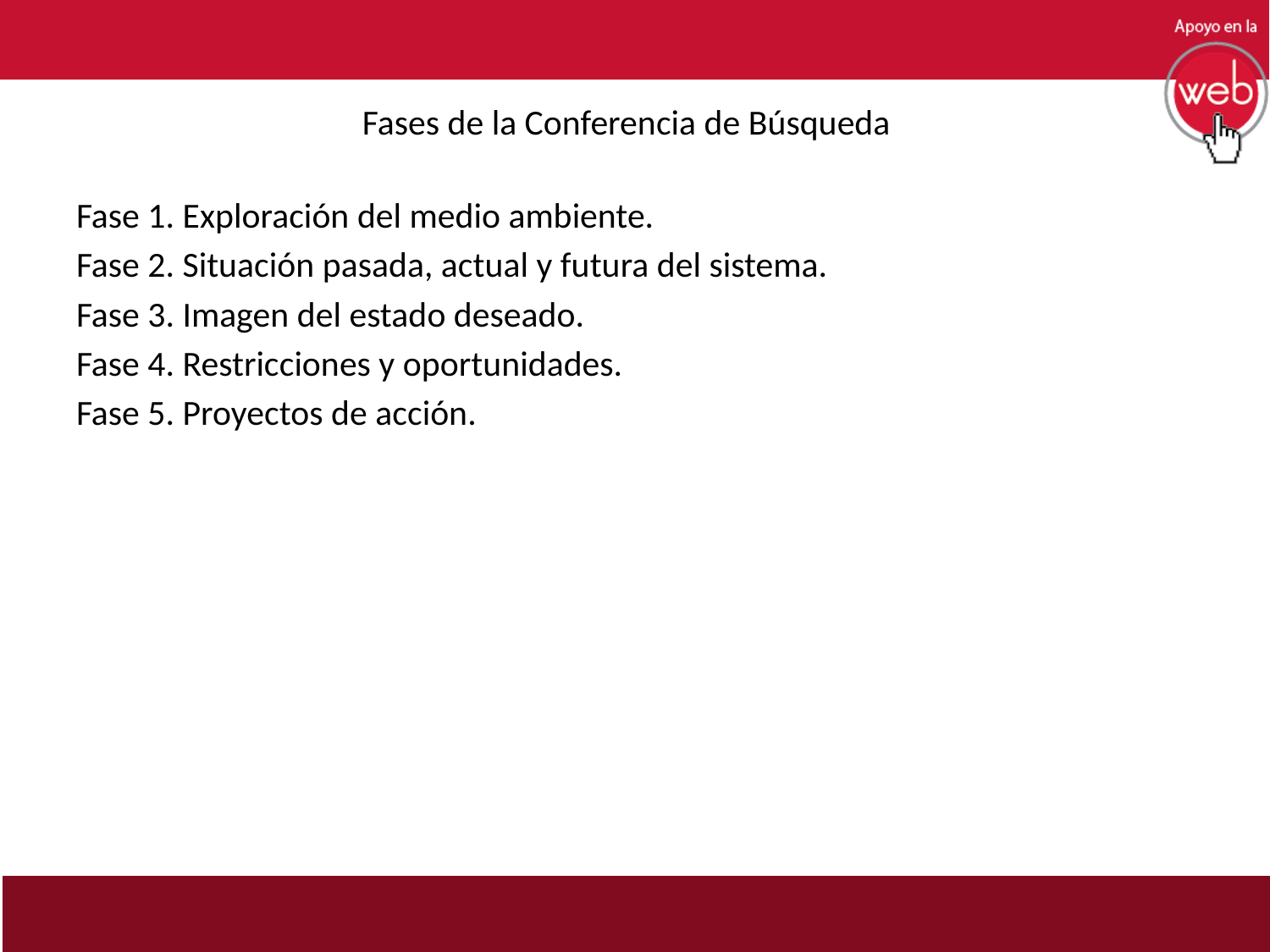

# Fases de la Conferencia de Búsqueda
Fase 1. Exploración del medio ambiente.
Fase 2. Situación pasada, actual y futura del sistema.
Fase 3. Imagen del estado deseado.
Fase 4. Restricciones y oportunidades.
Fase 5. Proyectos de acción.